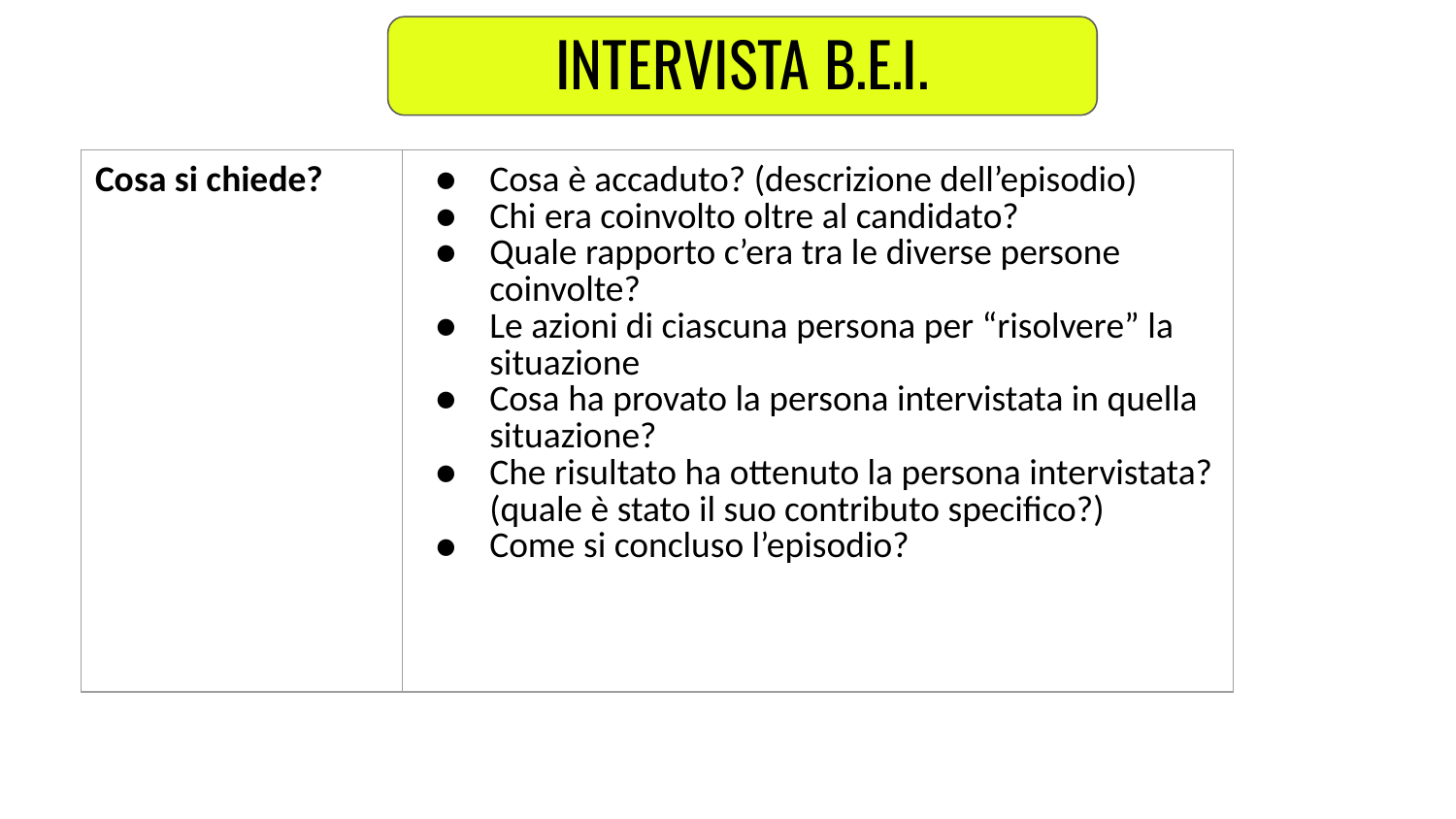

INTERVISTA B.E.I.
| Cosa si chiede? | Cosa è accaduto? (descrizione dell’episodio) Chi era coinvolto oltre al candidato? Quale rapporto c’era tra le diverse persone coinvolte? Le azioni di ciascuna persona per “risolvere” la situazione Cosa ha provato la persona intervistata in quella situazione? Che risultato ha ottenuto la persona intervistata? (quale è stato il suo contributo specifico?) Come si concluso l’episodio? |
| --- | --- |